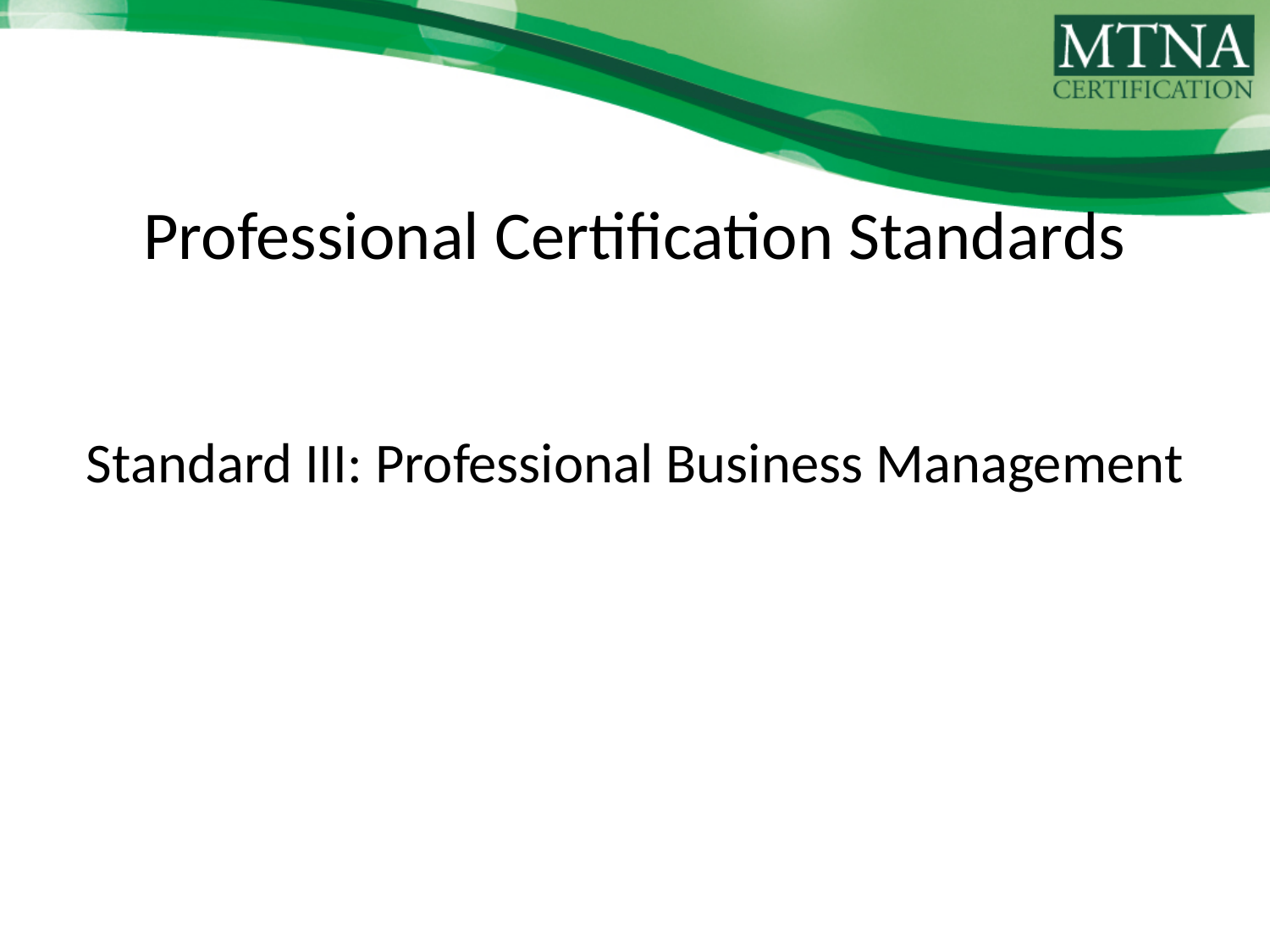

# Professional Certification Standards

Standard III: Professional Business Management